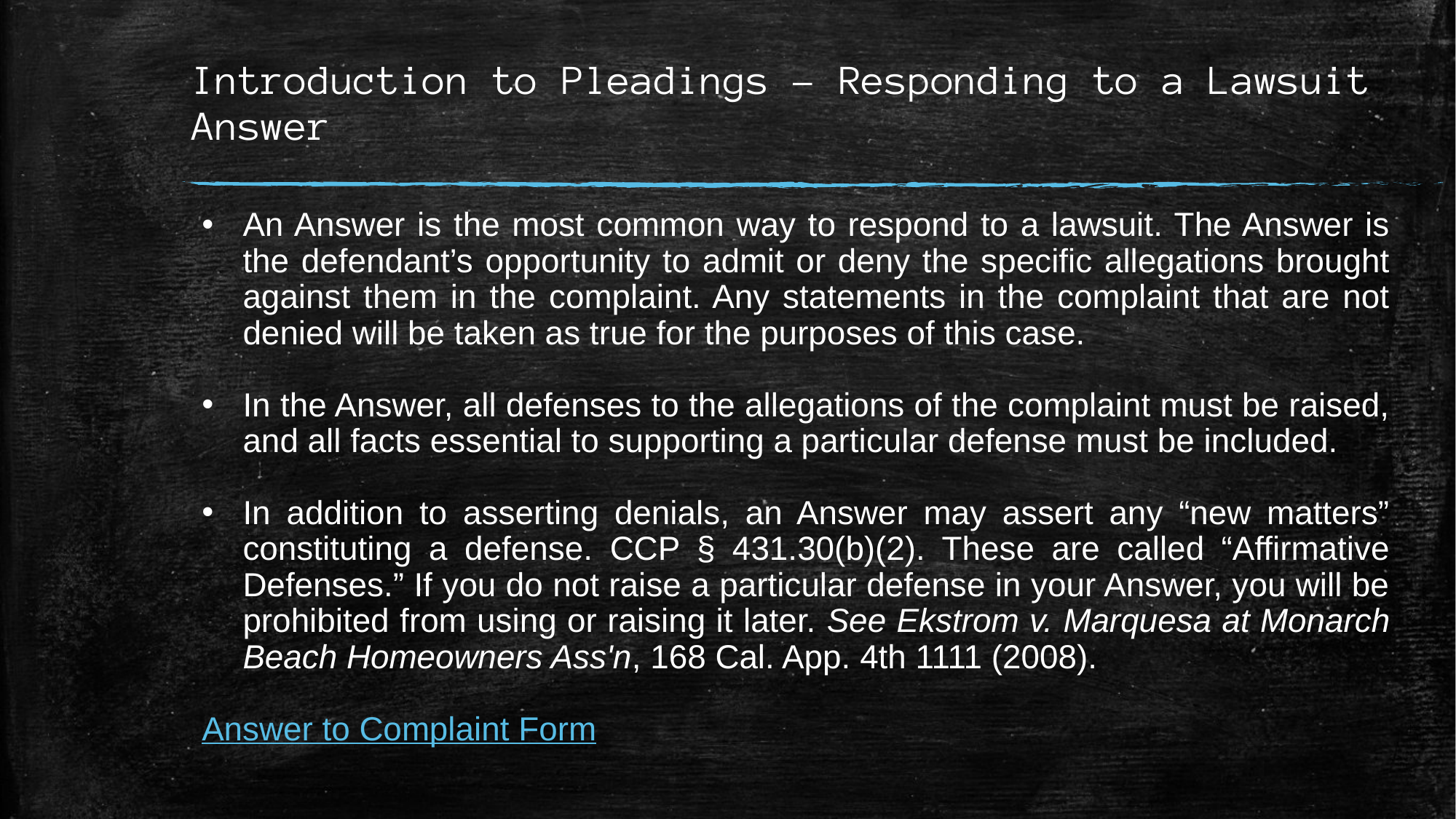

# Introduction to Pleadings – Responding to a Lawsuit Answer
An Answer is the most common way to respond to a lawsuit. The Answer is the defendant’s opportunity to admit or deny the specific allegations brought against them in the complaint. Any statements in the complaint that are not denied will be taken as true for the purposes of this case.

In the Answer, all defenses to the allegations of the complaint must be raised, and all facts essential to supporting a particular defense must be included.

In addition to asserting denials, an Answer may assert any “new matters” constituting a defense. CCP § 431.30(b)(2). These are called “Affirmative Defenses.” If you do not raise a particular defense in your Answer, you will be prohibited from using or raising it later. See Ekstrom v. Marquesa at Monarch Beach Homeowners Ass'n, 168 Cal. App. 4th 1111 (2008).

Answer to Complaint Form